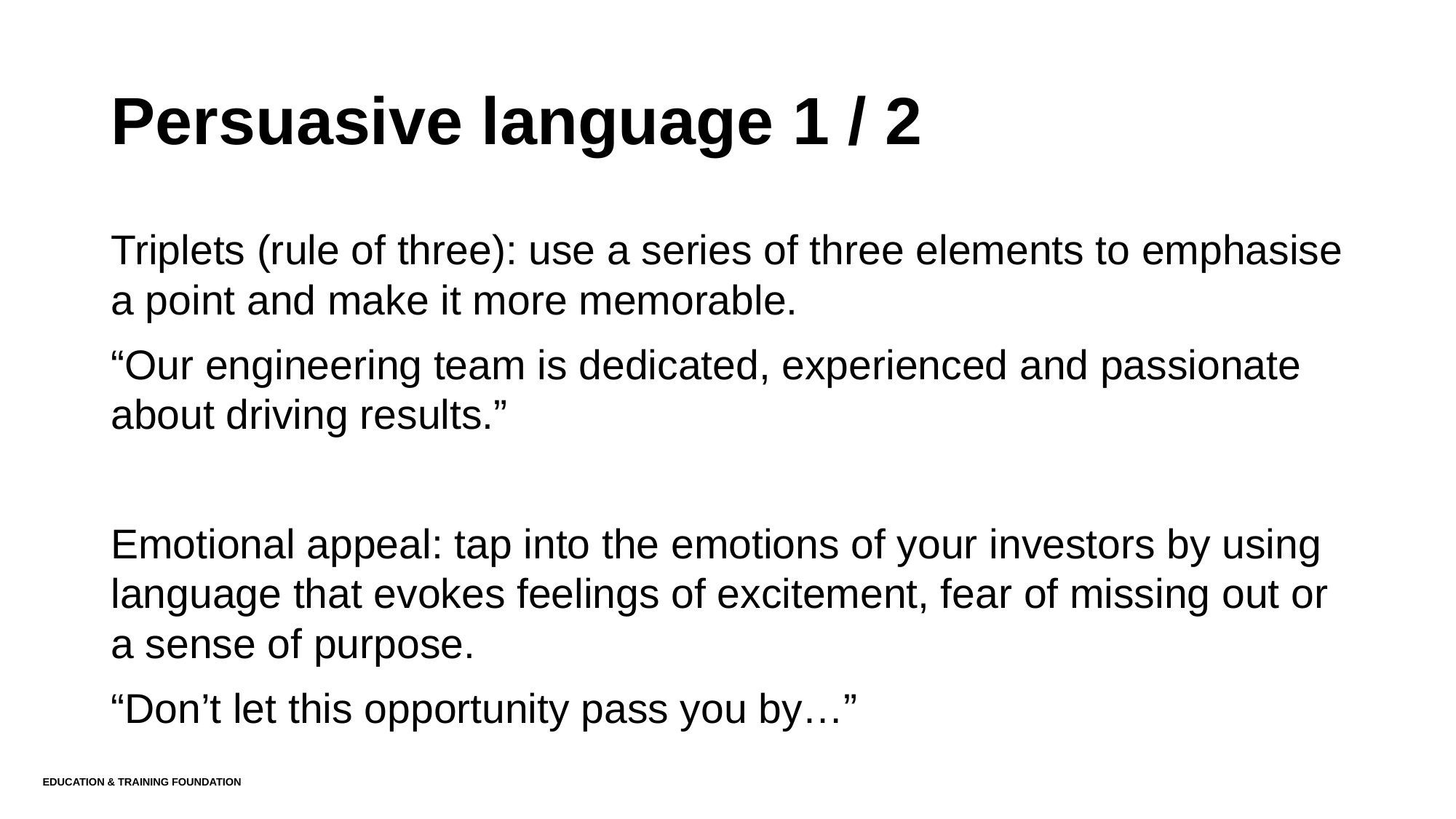

# Persuasive language 1 / 2
Triplets (rule of three): use a series of three elements to emphasise a point and make it more memorable.
“Our engineering team is dedicated, experienced and passionate about driving results.”

Emotional appeal: tap into the emotions of your investors by using language that evokes feelings of excitement, fear of missing out or a sense of purpose.
“Don’t let this opportunity pass you by…”
Education & Training Foundation